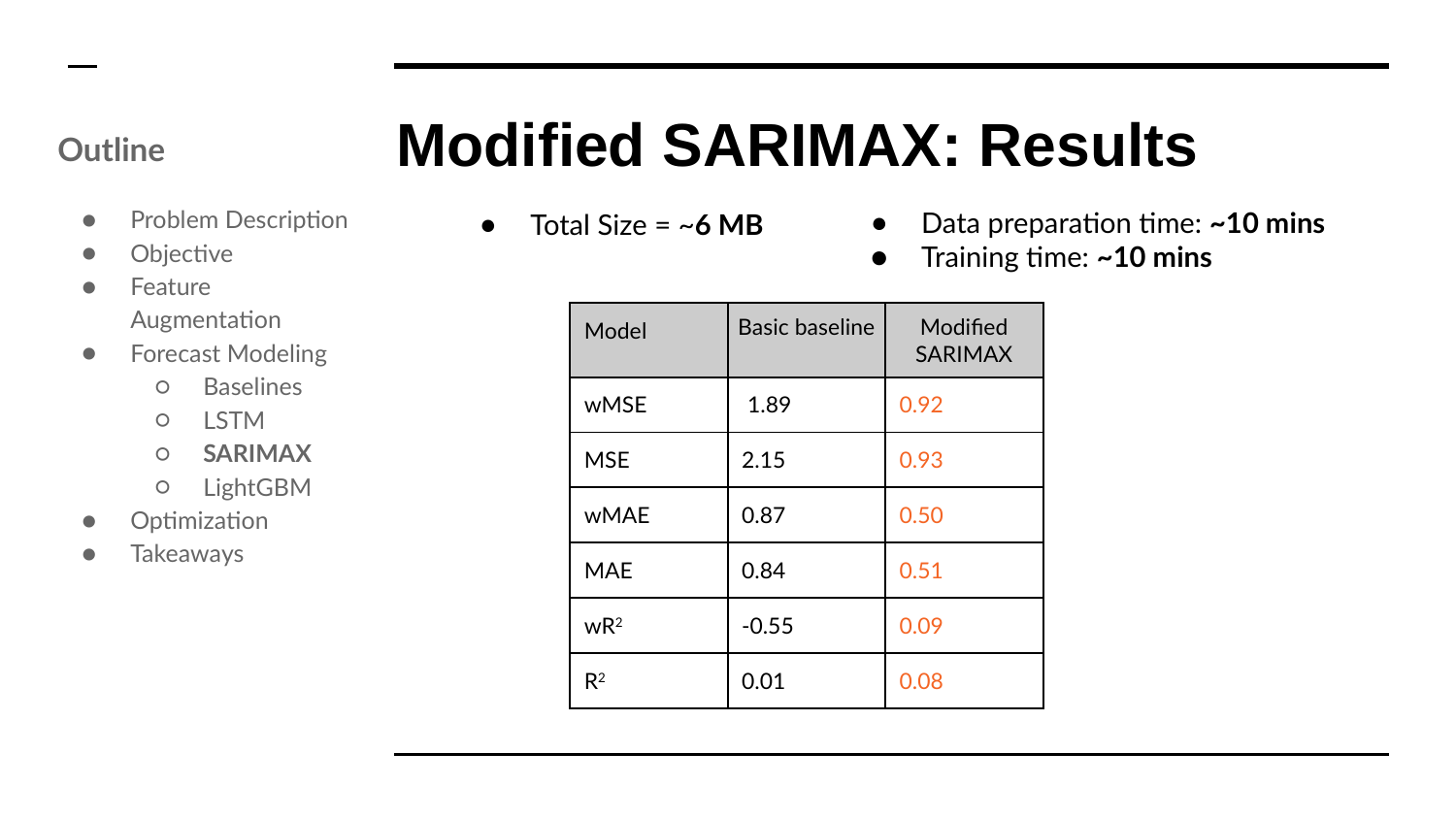

# Modified SARIMAX: Results
Outline
Problem Description
Objective
Feature Augmentation
Forecast Modeling
Baselines
LSTM
SARIMAX
LightGBM
Optimization
Takeaways

Data preparation time: ~10 mins
Training time: ~10 mins
Total Size = ~6 MB
| Model | Basic baseline | Modified SARIMAX |
| --- | --- | --- |
| wMSE | 1.89 | 0.92 |
| MSE | 2.15 | 0.93 |
| wMAE | 0.87 | 0.50 |
| MAE | 0.84 | 0.51 |
| wR2 | -0.55 | 0.09 |
| R2 | 0.01 | 0.08 |